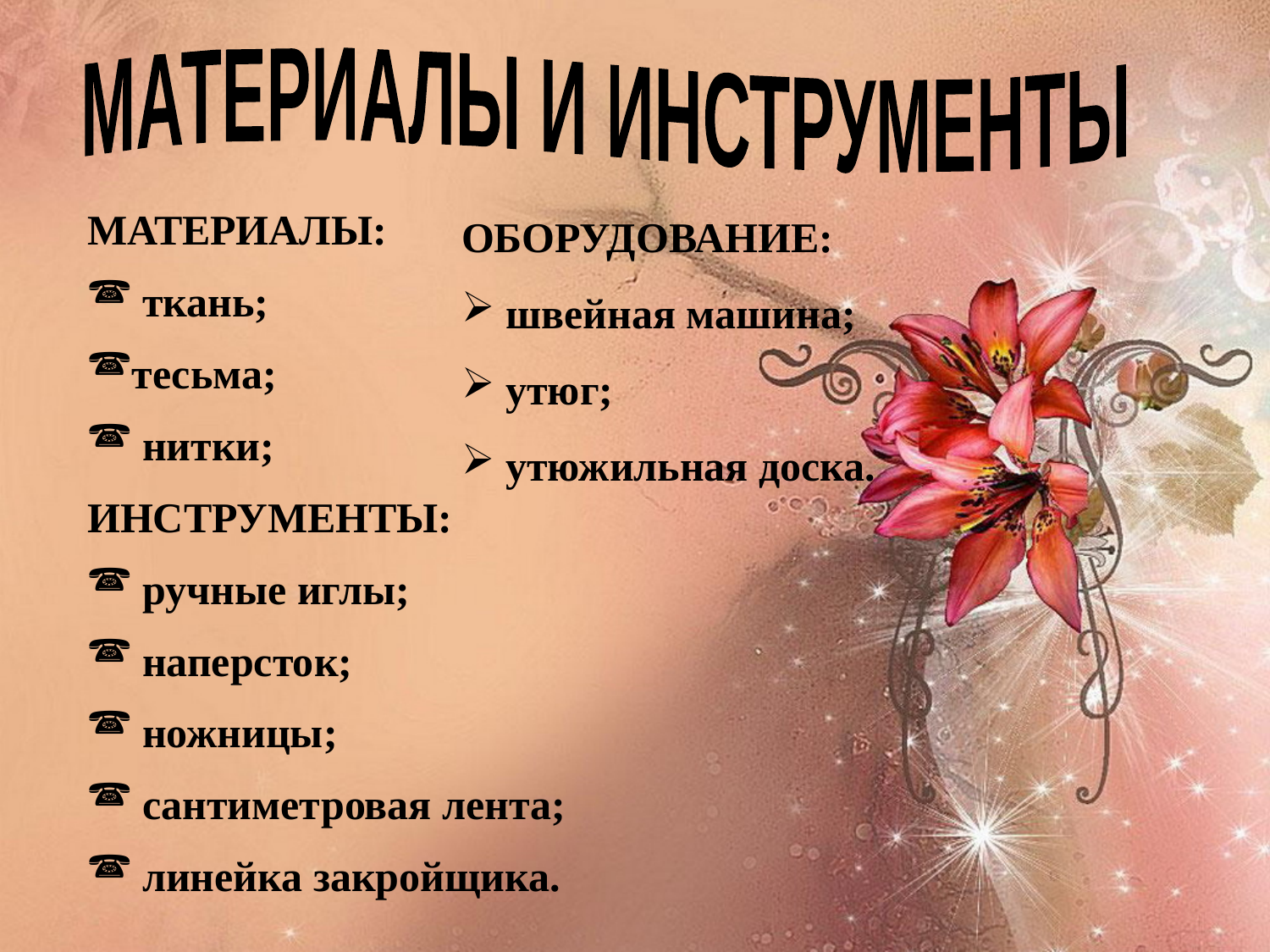

МАТЕРИАЛЫ И ИНСТРУМЕНТЫ
ОБОРУДОВАНИЕ:
 швейная машина;
 утюг;
 утюжильная доска.
МАТЕРИАЛЫ:
 ткань;
тесьма;
 нитки;
ИНСТРУМЕНТЫ:
 ручные иглы;
 наперсток;
 ножницы;
 сантиметровая лента;
 линейка закройщика.